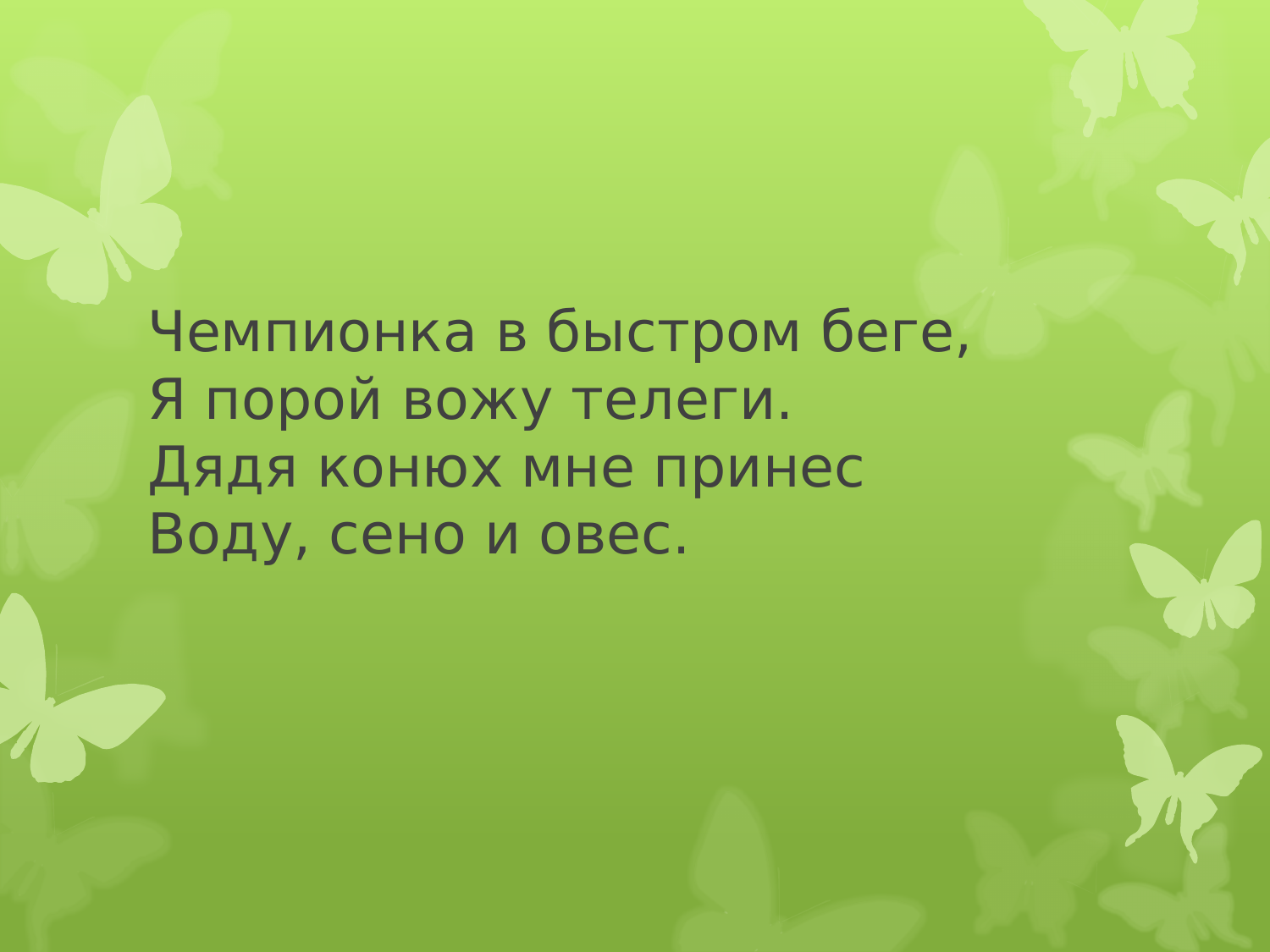

# Чемпионка в быстром беге, Я порой вожу телеги. Дядя конюх мне принес Воду, сено и овес.